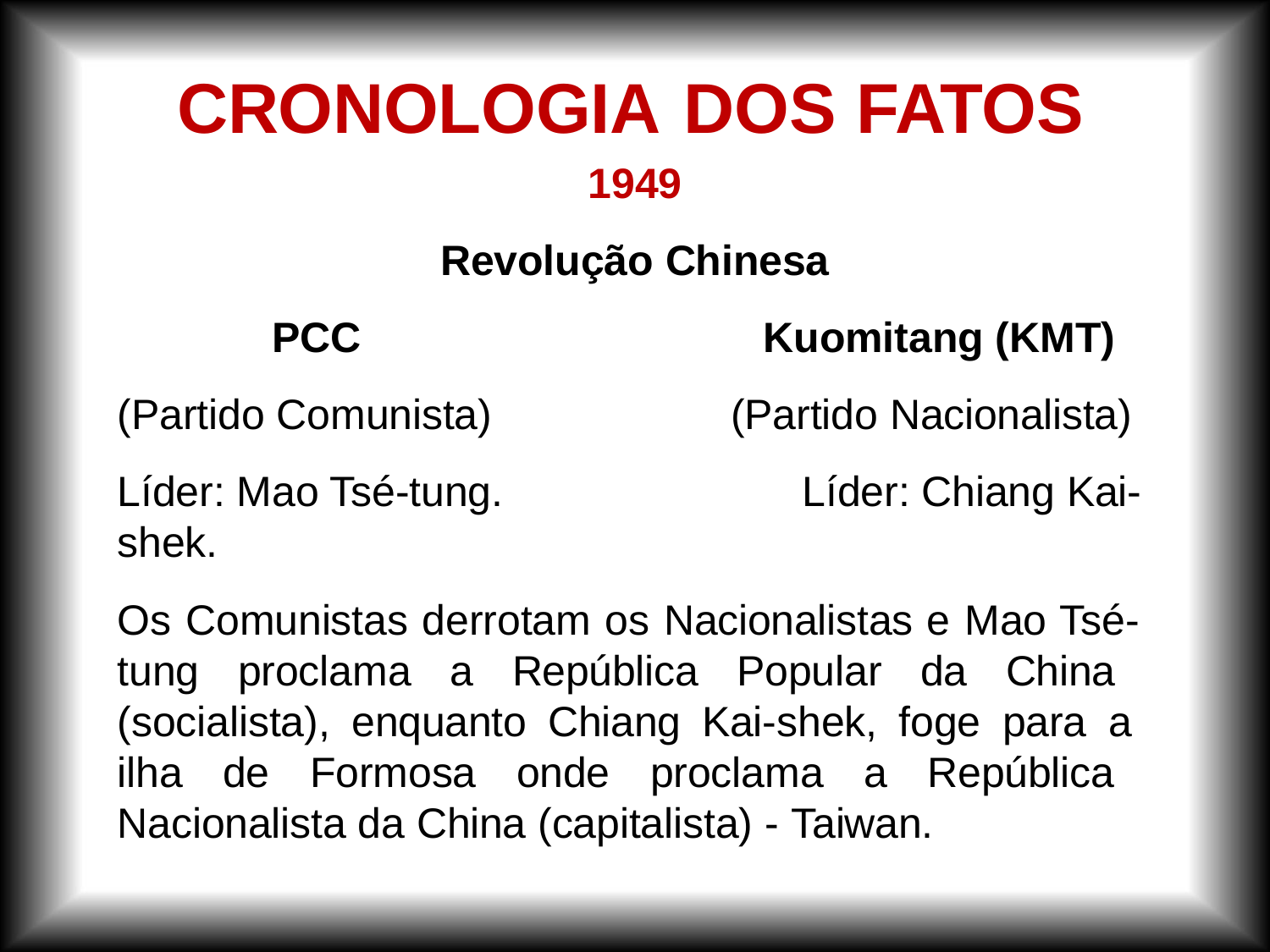

# CRONOLOGIA	DOS FATOS
1949
Revolução Chinesa
PCC
(Partido Comunista)
Líder: Mao Tsé-tung.  shek.
Kuomitang (KMT)
(Partido Nacionalista)  Líder: Chiang Kai-
Os Comunistas derrotam os Nacionalistas e Mao Tsé-  tung proclama a República Popular da China  (socialista), enquanto Chiang Kai-shek, foge para a  ilha de Formosa onde proclama a República  Nacionalista da China (capitalista) - Taiwan.